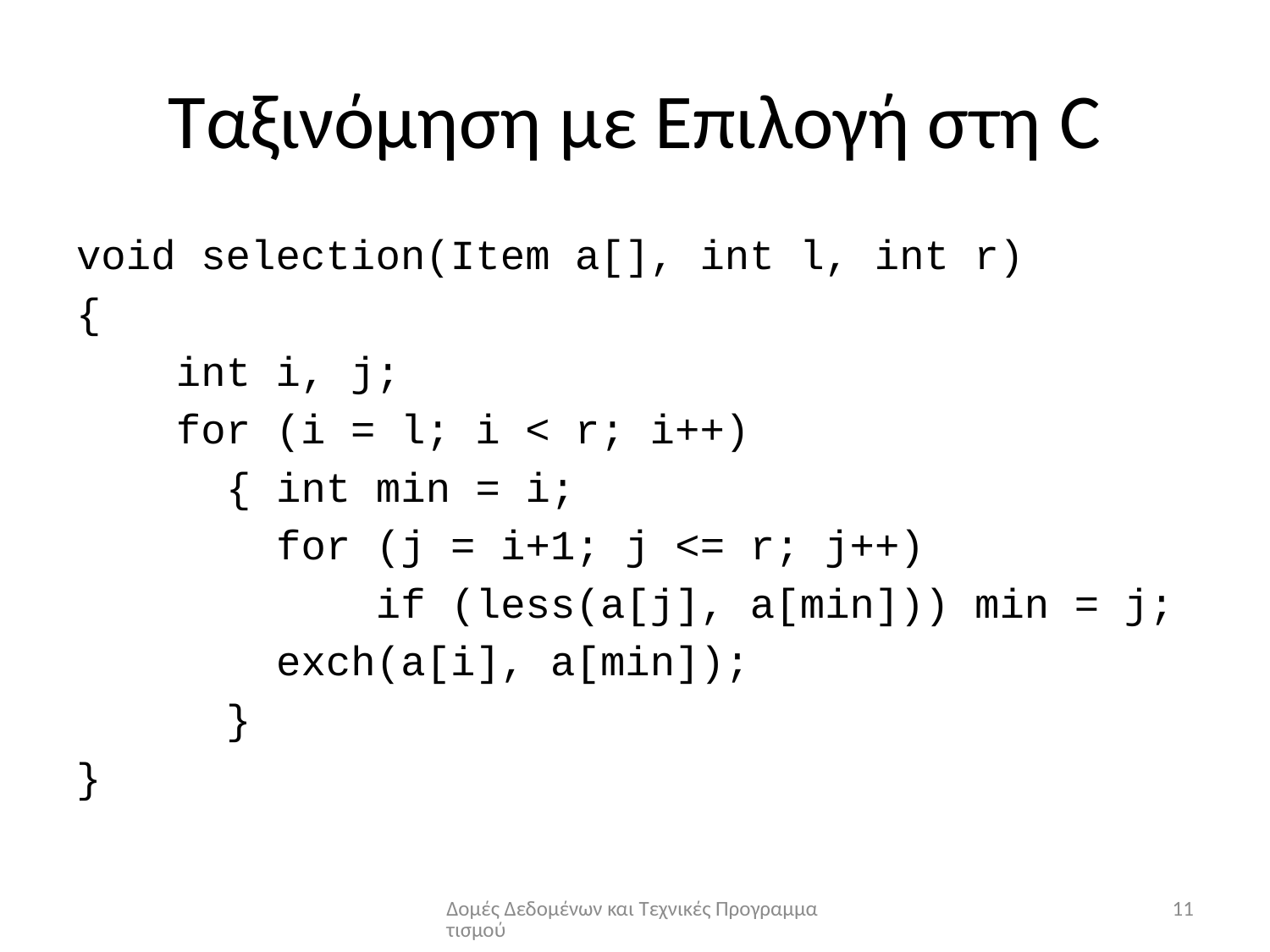

# Ταξινόμηση με Επιλογή στη C
void selection(Item a[], int l, int r)
{
    int i, j;
    for (i = l; i < r; i++)
      { int min = i;
        for (j = i+1; j <= r; j++)
            if (less(a[j], a[min])) min = j;
        exch(a[i], a[min]);
      }
}
Δομές Δεδομένων και Τεχνικές Προγραμματισμού
11